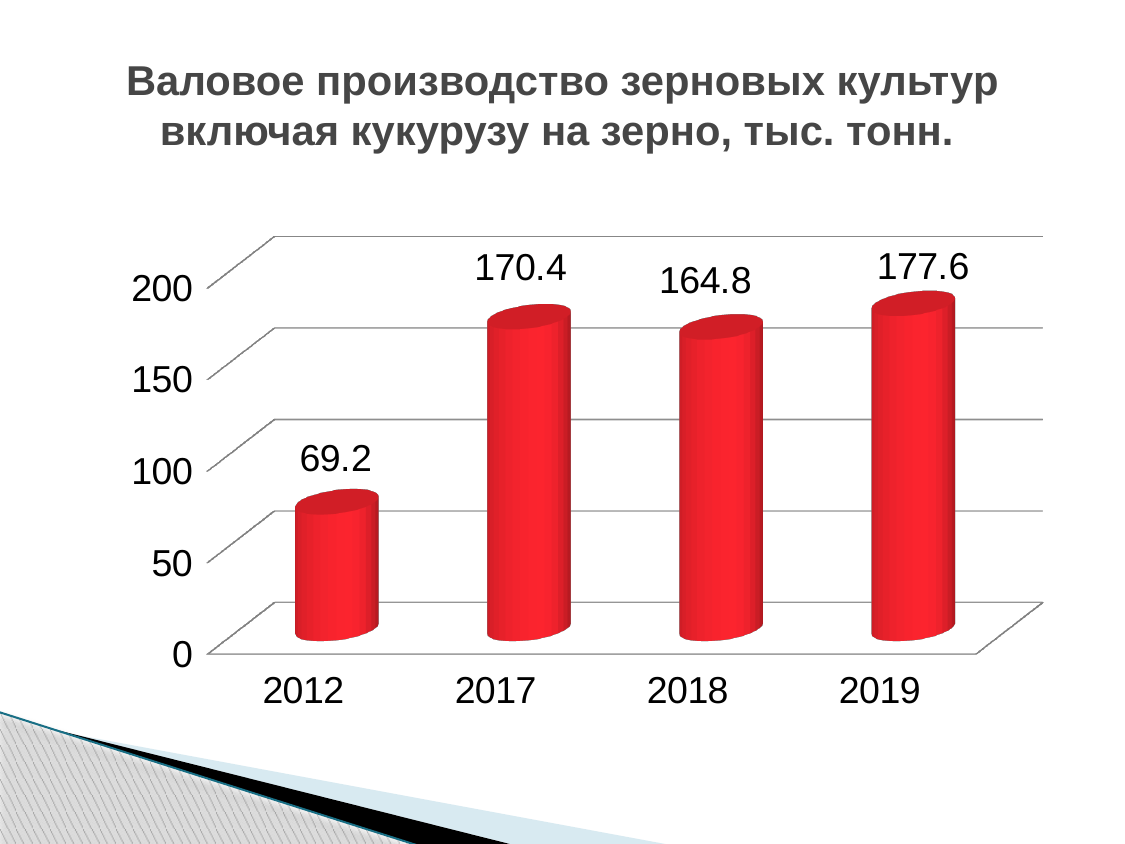

# Валовое производство зерновых культур включая кукурузу на зерно, тыс. тонн.

[unsupported chart]